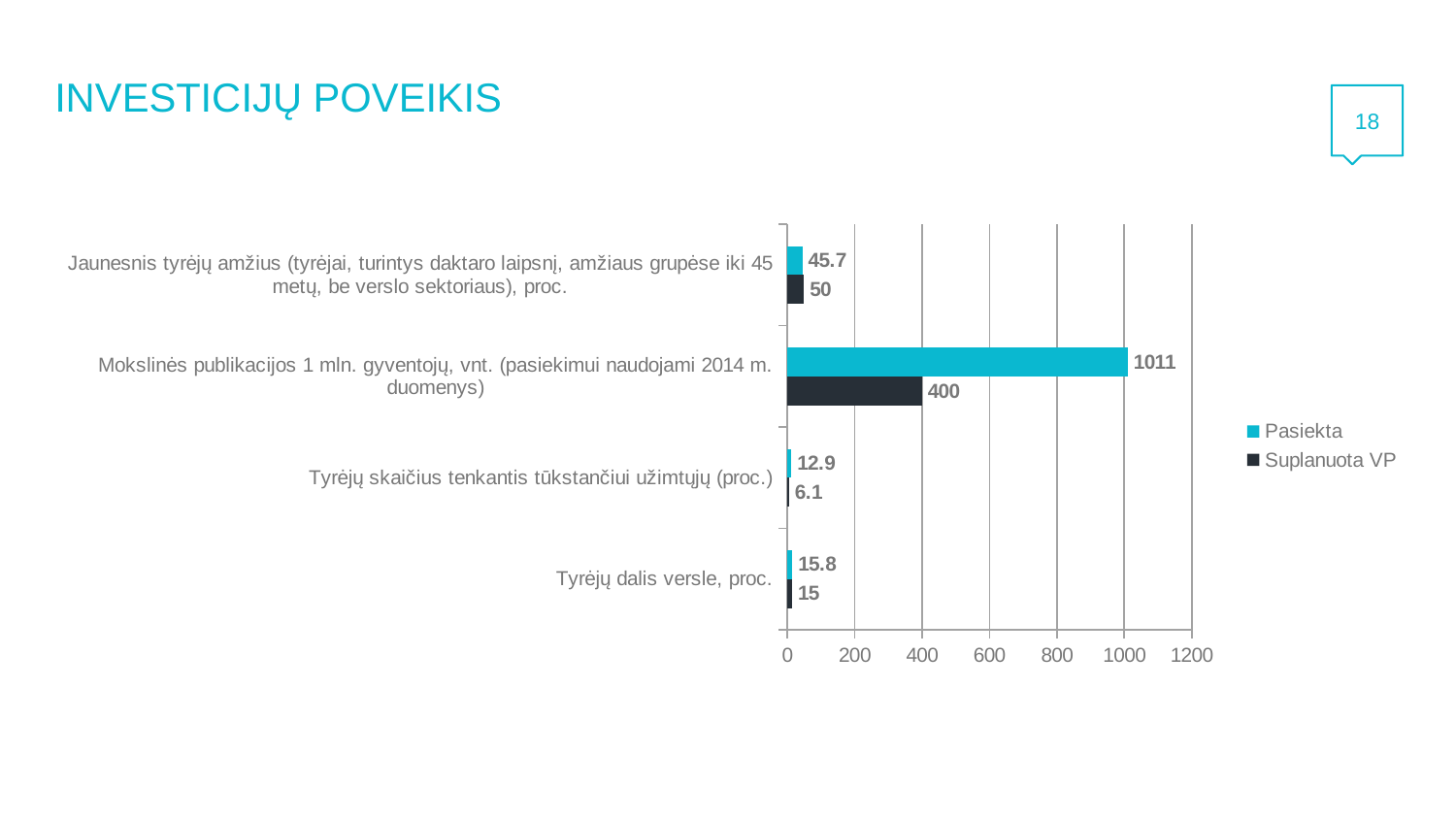

Investicijų poveikis
18

### Chart

| Category | Suplanuota VP | Pasiekta |
|---|---|---|
| Tyrėjų dalis versle, proc. | 15.0 | 15.8 |
| Tyrėjų skaičius tenkantis tūkstančiui užimtųjų (proc.) | 6.1 | 12.9 |
| Mokslinės publikacijos 1 mln. gyventojų, vnt. (pasiekimui naudojami 2014 m. duomenys) | 400.0 | 1011.0 |
| Jaunesnis tyrėjų amžius (tyrėjai, turintys daktaro laipsnį, amžiaus grupėse iki 45 metų, be verslo sektoriaus), proc. | 50.0 | 45.7 |